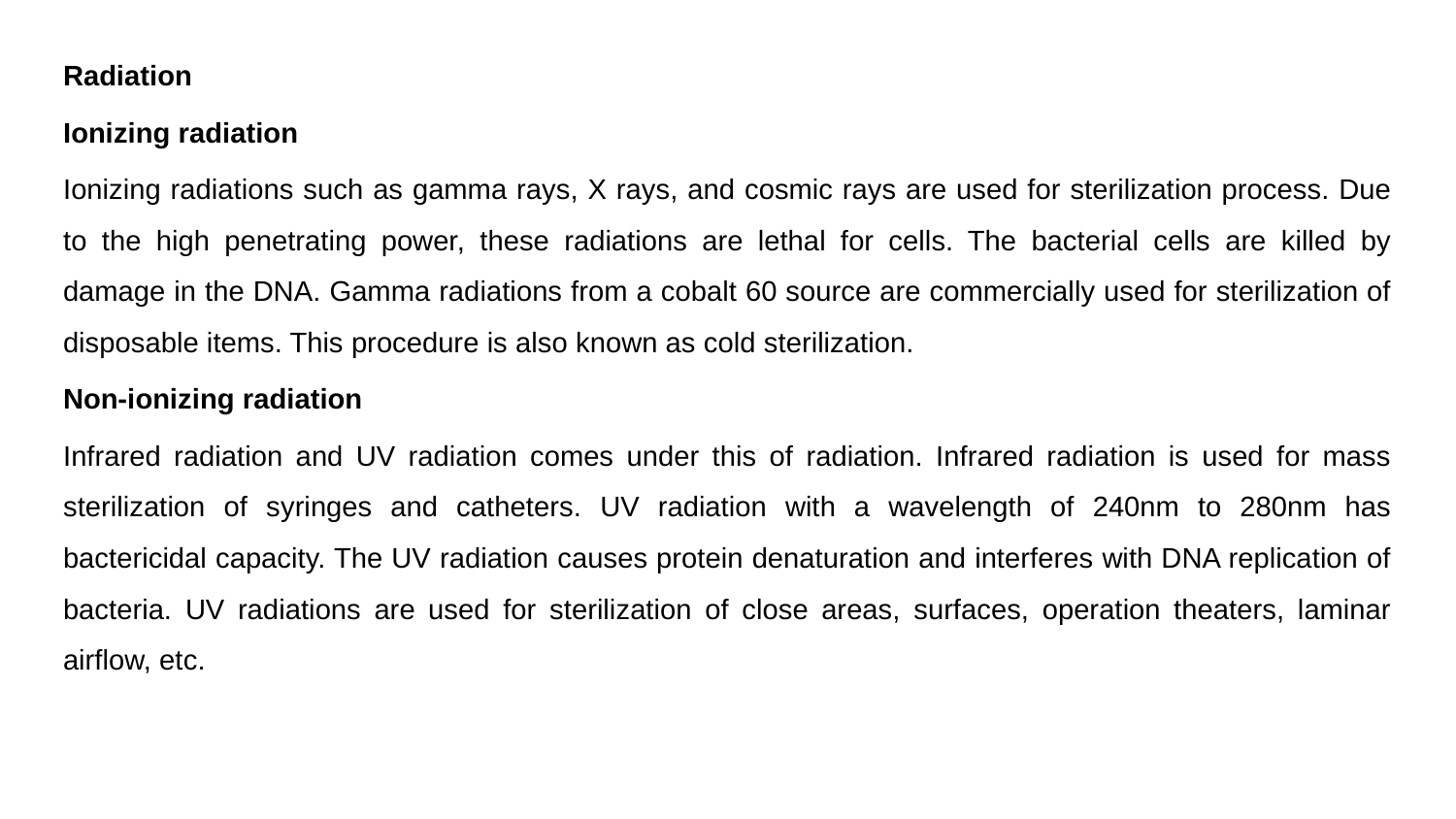

Radiation
Ionizing radiation
Ionizing radiations such as gamma rays, X rays, and cosmic rays are used for sterilization process. Due to the high penetrating power, these radiations are lethal for cells. The bacterial cells are killed by damage in the DNA. Gamma radiations from a cobalt 60 source are commercially used for sterilization of disposable items. This procedure is also known as cold sterilization.
Non-ionizing radiation
Infrared radiation and UV radiation comes under this of radiation. Infrared radiation is used for mass sterilization of syringes and catheters. UV radiation with a wavelength of 240nm to 280nm has bactericidal capacity. The UV radiation causes protein denaturation and interferes with DNA replication of bacteria. UV radiations are used for sterilization of close areas, surfaces, operation theaters, laminar airflow, etc.